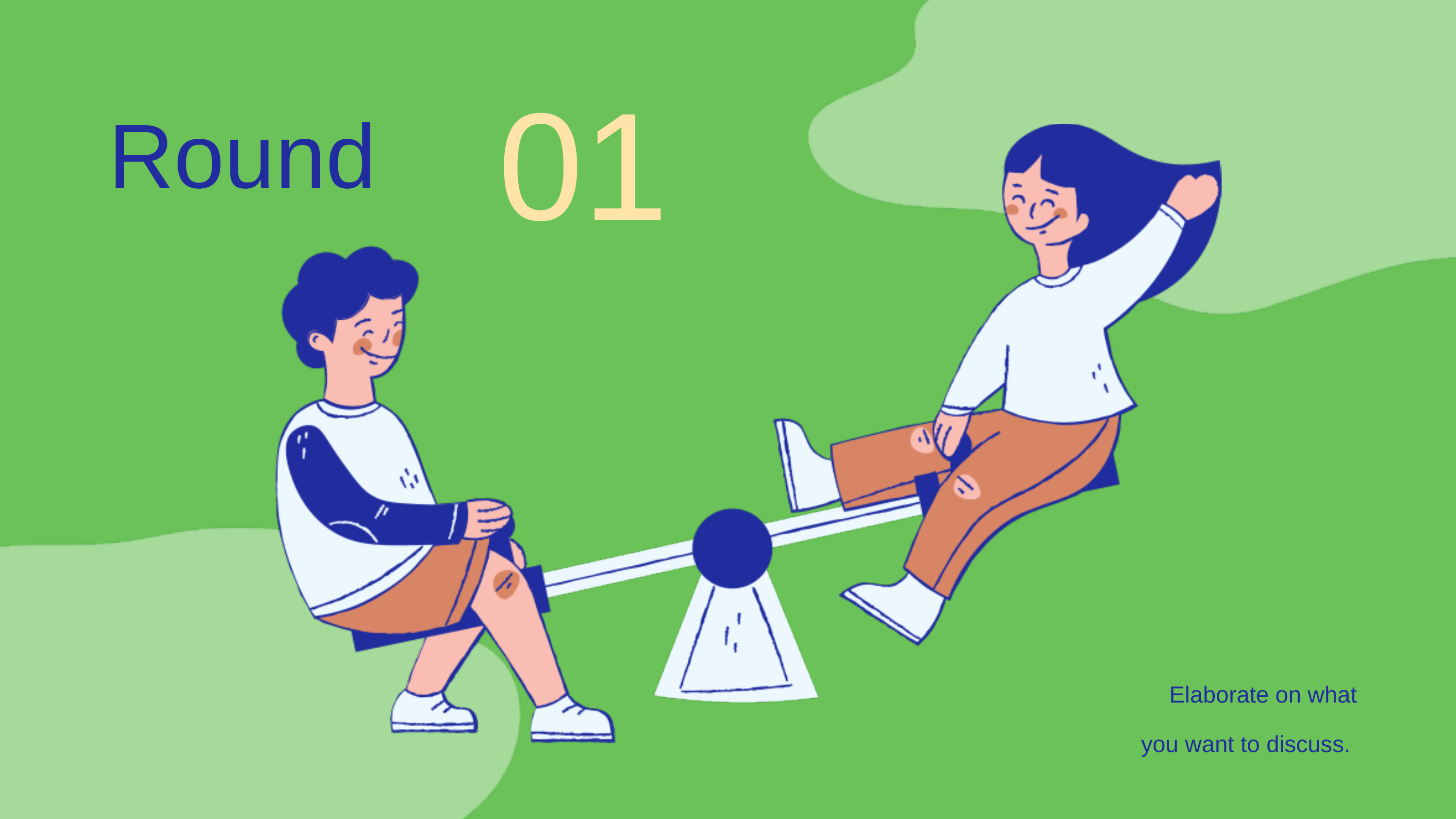

01
Round

Elaborate on what
you want to discuss.